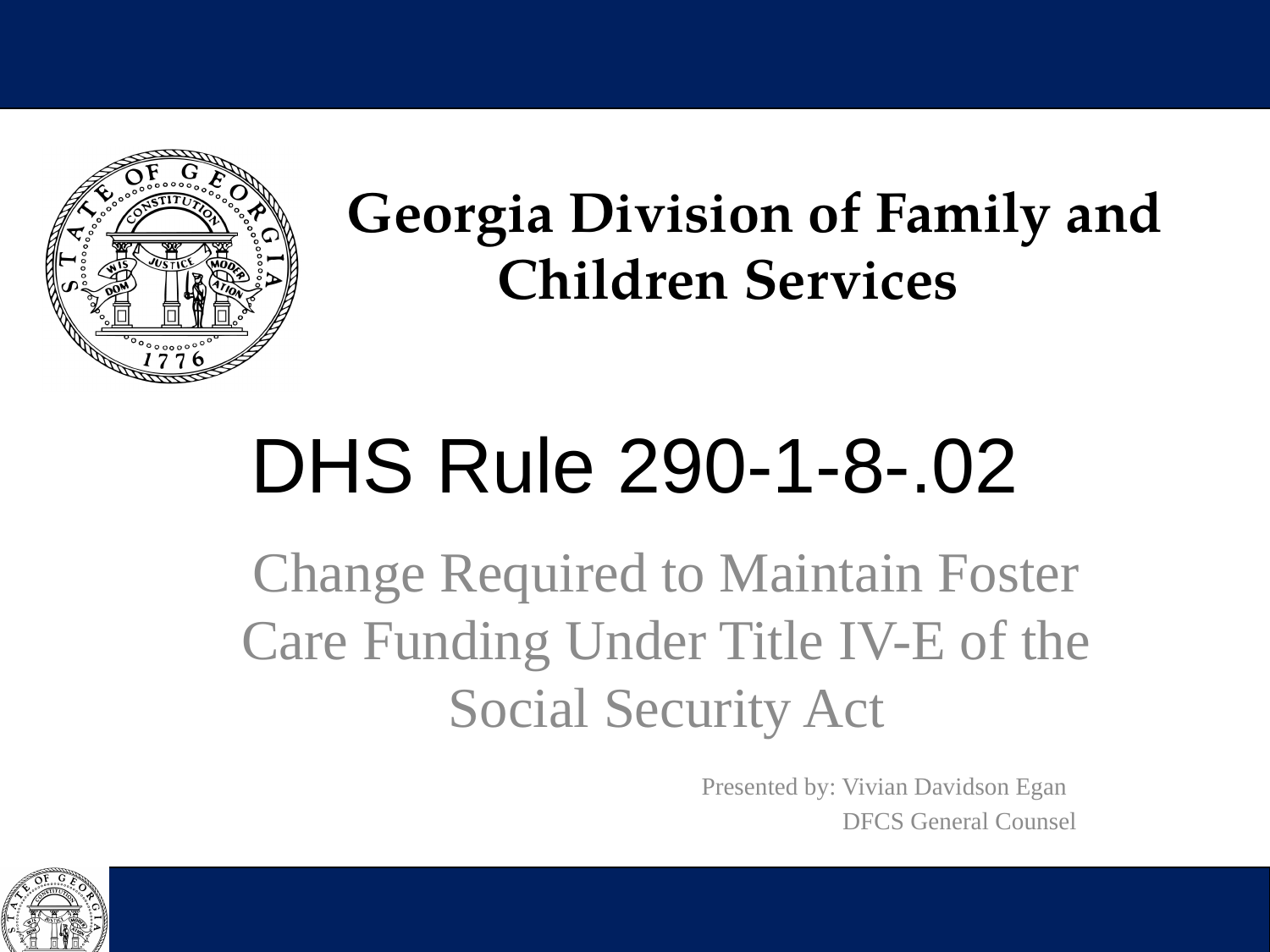

# DHS Rule 290-1-8-.02
Change Required to Maintain Foster Care Funding Under Title IV-E of the Social Security Act

                                                                            Presented by: Vivian Davidson Egan
                                                                                                   DFCS General Counsel
1